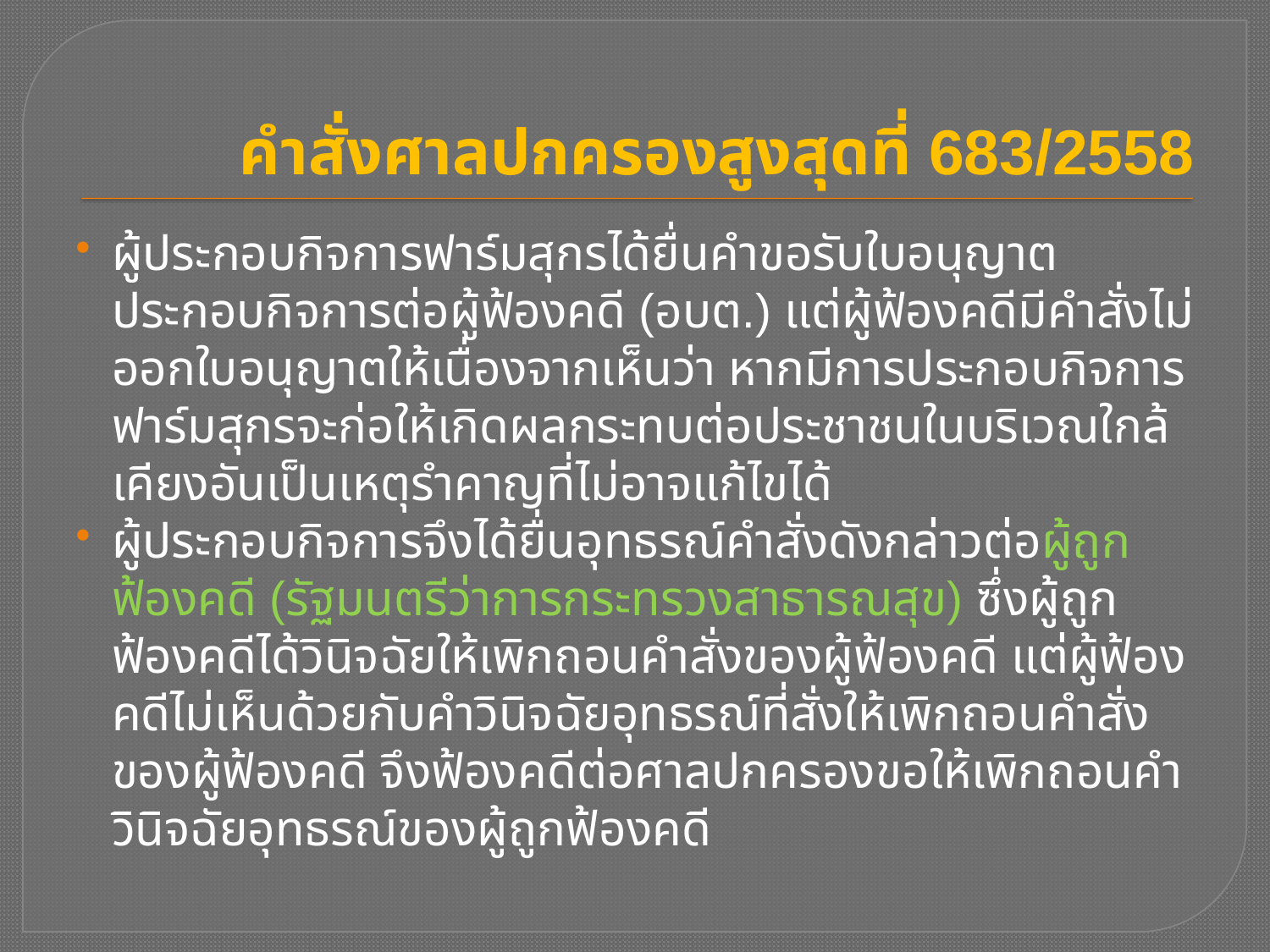

# คำสั่งศาลปกครองสูงสุดที่ 683/2558
ผู้ประกอบกิจการฟาร์มสุกรได้ยื่นคำขอรับใบอนุญาตประกอบกิจการต่อผู้ฟ้องคดี (อบต.) แต่ผู้ฟ้องคดีมีคำสั่งไม่ออกใบอนุญาตให้เนื่องจากเห็นว่า หากมีการประกอบกิจการฟาร์มสุกรจะก่อให้เกิดผลกระทบต่อประชาชนในบริเวณใกล้เคียงอันเป็นเหตุรำคาญที่ไม่อาจแก้ไขได้
ผู้ประกอบกิจการจึงได้ยื่นอุทธรณ์คำสั่งดังกล่าวต่อผู้ถูกฟ้องคดี (รัฐมนตรีว่าการกระทรวงสาธารณสุข) ซึ่งผู้ถูกฟ้องคดีได้วินิจฉัยให้เพิกถอนคำสั่งของผู้ฟ้องคดี แต่ผู้ฟ้องคดีไม่เห็นด้วยกับคำวินิจฉัยอุทธรณ์ที่สั่งให้เพิกถอนคำสั่งของผู้ฟ้องคดี จึงฟ้องคดีต่อศาลปกครองขอให้เพิกถอนคำวินิจฉัยอุทธรณ์ของผู้ถูกฟ้องคดี